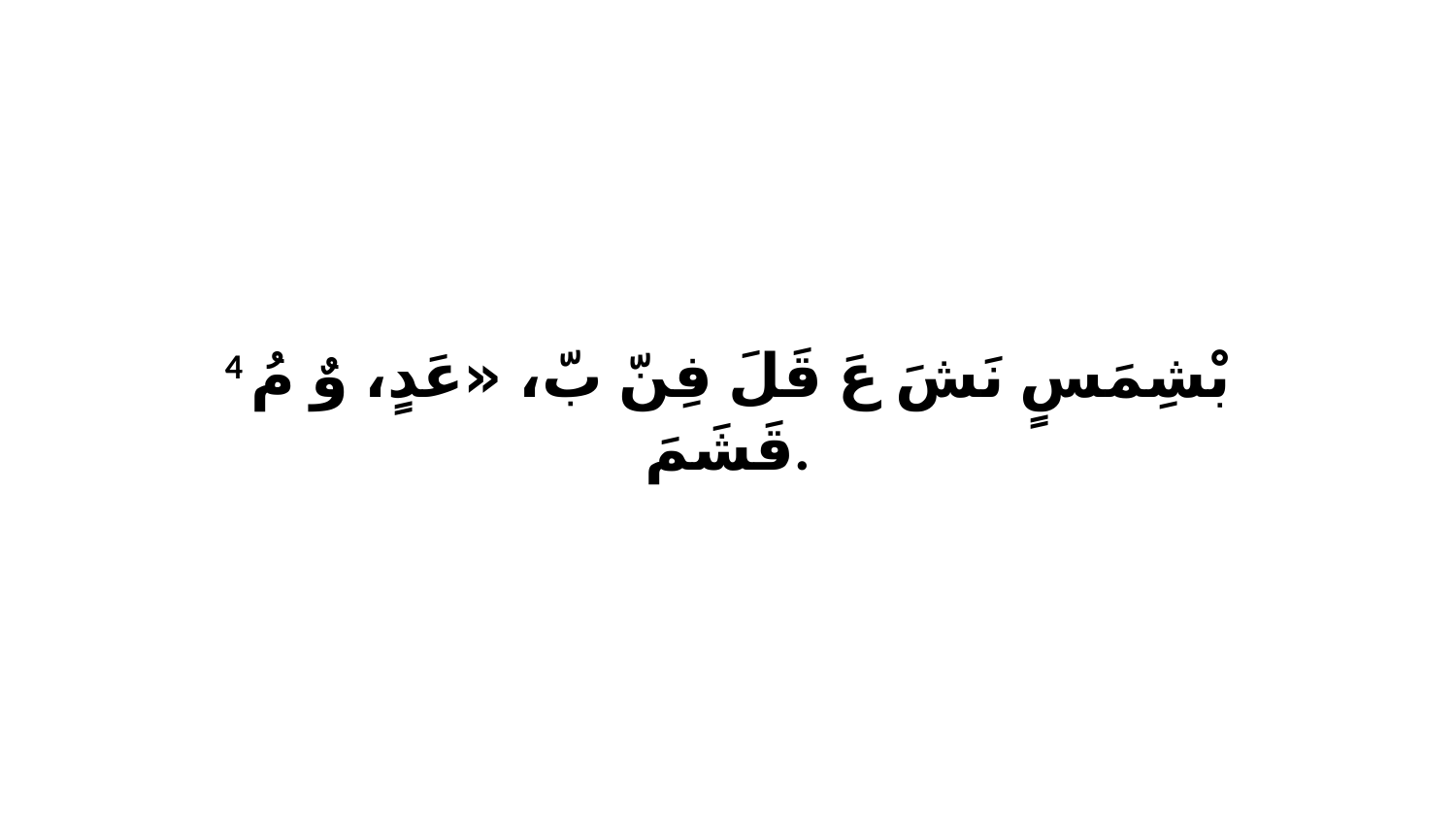

4 بْشِمَسٍ نَشَ عَ قَلَ فِنّ بّ، «عَدٍ، وٌ مُ قَشَمَ.